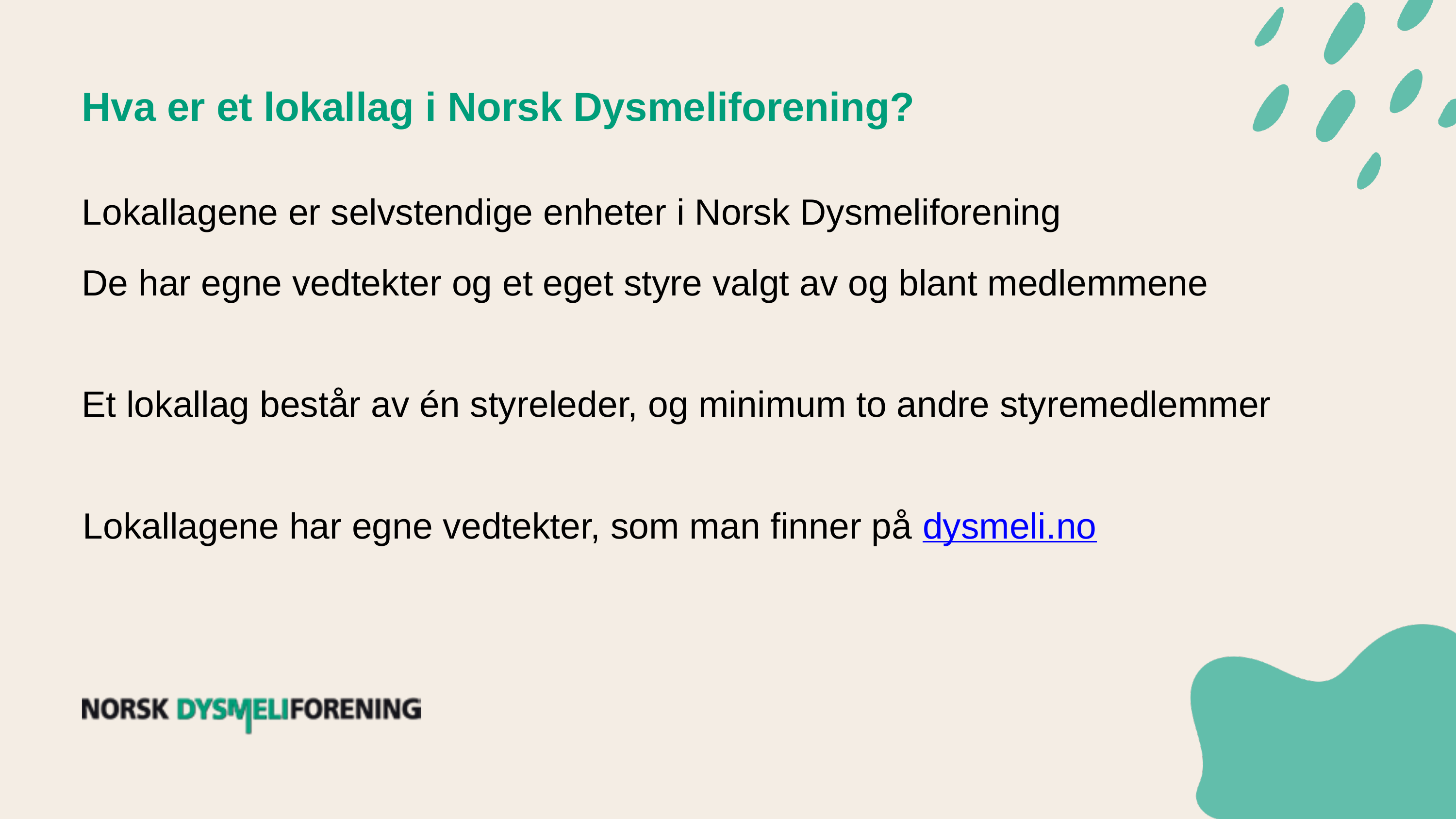

Hva er et lokallag i Norsk Dysmeliforening?
Lokallagene er selvstendige enheter i Norsk Dysmeliforening
De har egne vedtekter og et eget styre valgt av og blant medlemmene
Et lokallag består av én styreleder, og minimum to andre styremedlemmer
Lokallagene har egne vedtekter, som man finner på dysmeli.no